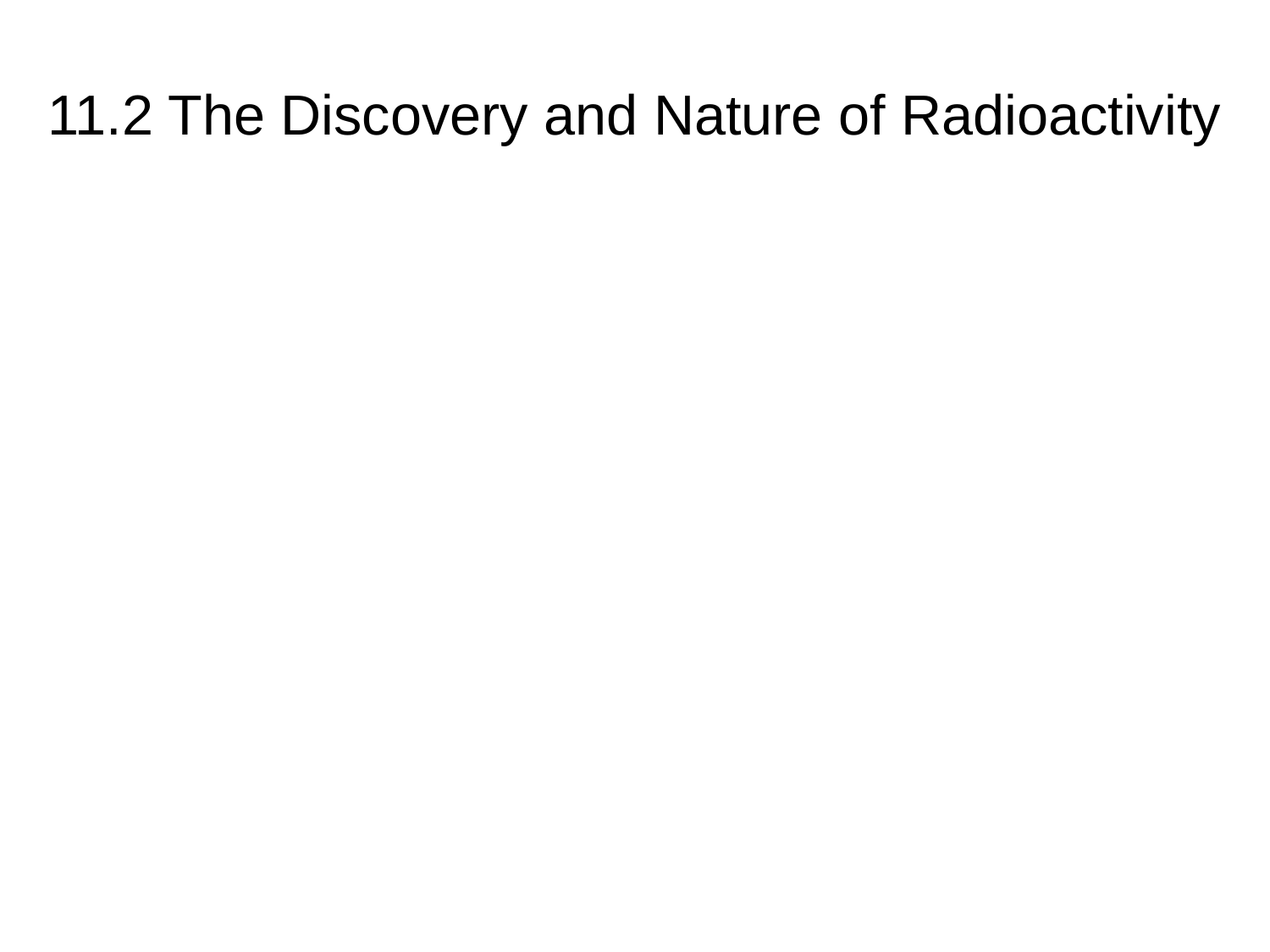

# 11.2 The Discovery and Nature of Radioactivity